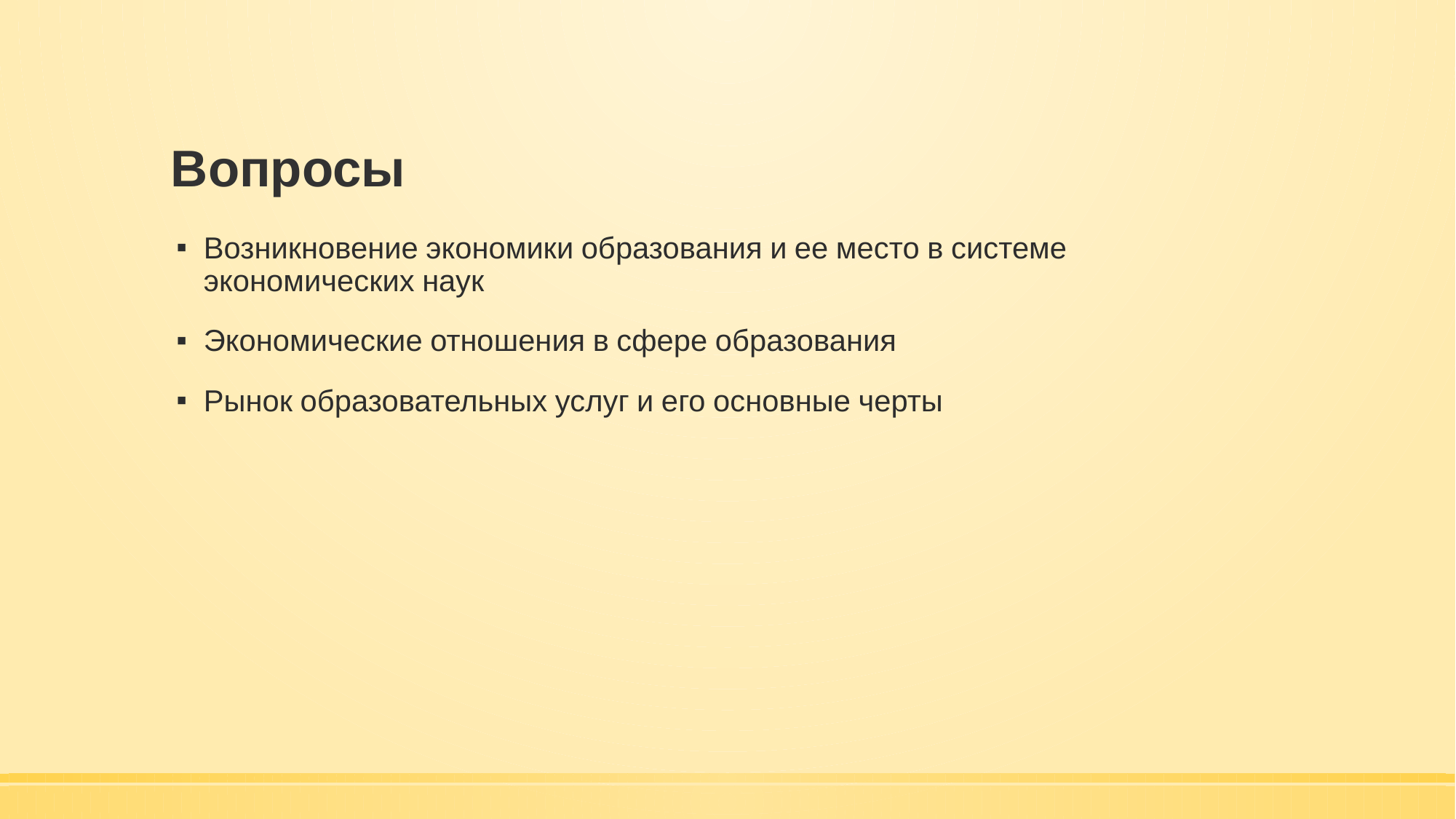

# Вопросы
Возникновение экономики образования и ее место в системе экономических наук
Экономические отношения в сфере образования
Рынок образовательных услуг и его основные черты